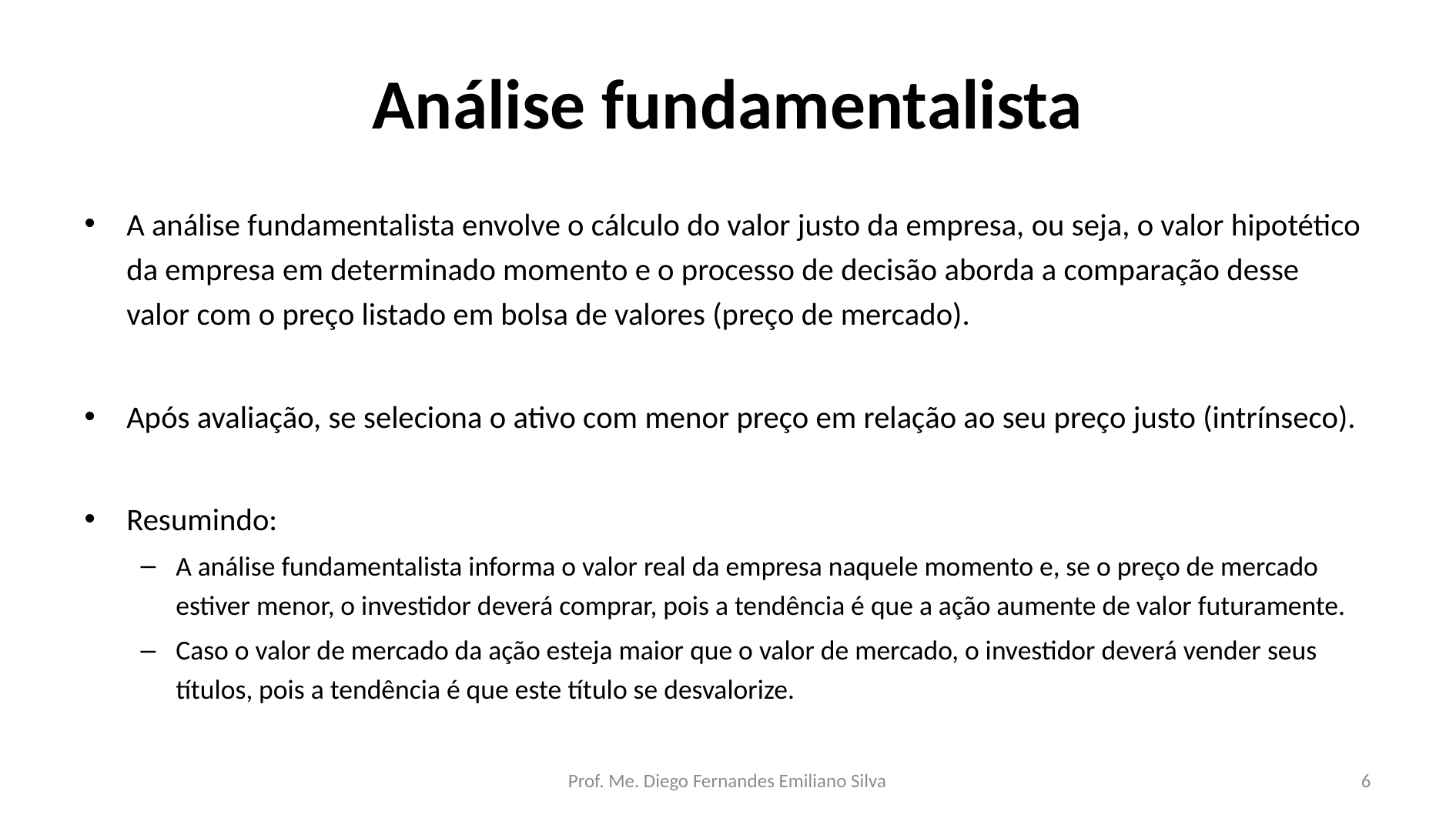

# Análise fundamentalista
A análise fundamentalista envolve o cálculo do valor justo da empresa, ou seja, o valor hipotético da empresa em determinado momento e o processo de decisão aborda a comparação desse valor com o preço listado em bolsa de valores (preço de mercado).

Após avaliação, se seleciona o ativo com menor preço em relação ao seu preço justo (intrínseco).

Resumindo:
A análise fundamentalista informa o valor real da empresa naquele momento e, se o preço de mercado estiver menor, o investidor deverá comprar, pois a tendência é que a ação aumente de valor futuramente.
Caso o valor de mercado da ação esteja maior que o valor de mercado, o investidor deverá vender seus títulos, pois a tendência é que este título se desvalorize.
Prof. Me. Diego Fernandes Emiliano Silva
6